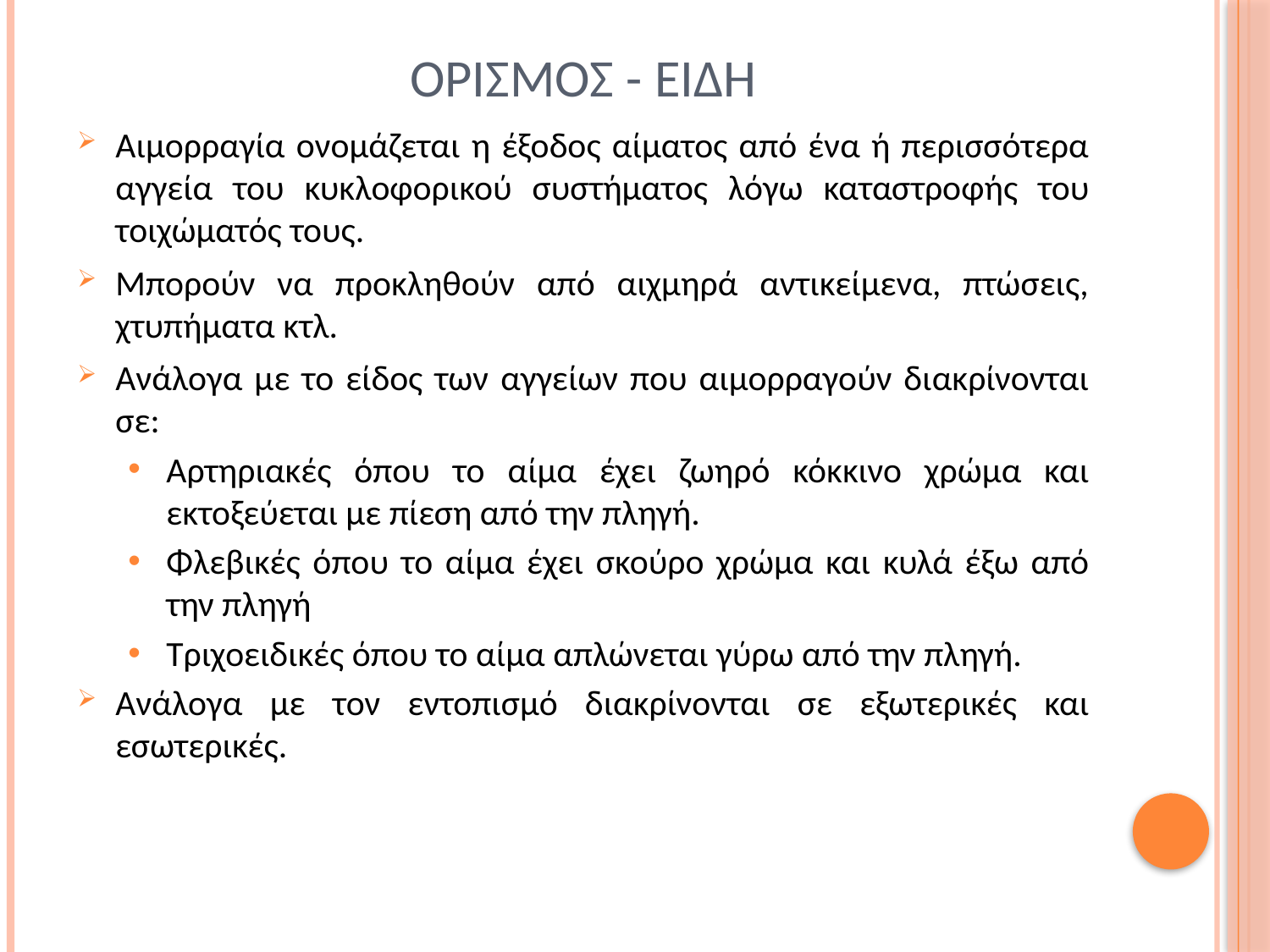

# ορισμοσ - ειδη
Αιμορραγία ονομάζεται η έξοδος αίματος από ένα ή περισσότερα αγγεία του κυκλοφορικού συστήματος λόγω καταστροφής του τοιχώματός τους.
Μπορούν να προκληθούν από αιχμηρά αντικείμενα, πτώσεις, χτυπήματα κτλ.
Ανάλογα με το είδος των αγγείων που αιμορραγούν διακρίνονται σε:
Αρτηριακές όπου το αίμα έχει ζωηρό κόκκινο χρώμα και εκτοξεύεται με πίεση από την πληγή.
Φλεβικές όπου το αίμα έχει σκούρο χρώμα και κυλά έξω από την πληγή
Τριχοειδικές όπου το αίμα απλώνεται γύρω από την πληγή.
Ανάλογα με τον εντοπισμό διακρίνονται σε εξωτερικές και εσωτερικές.